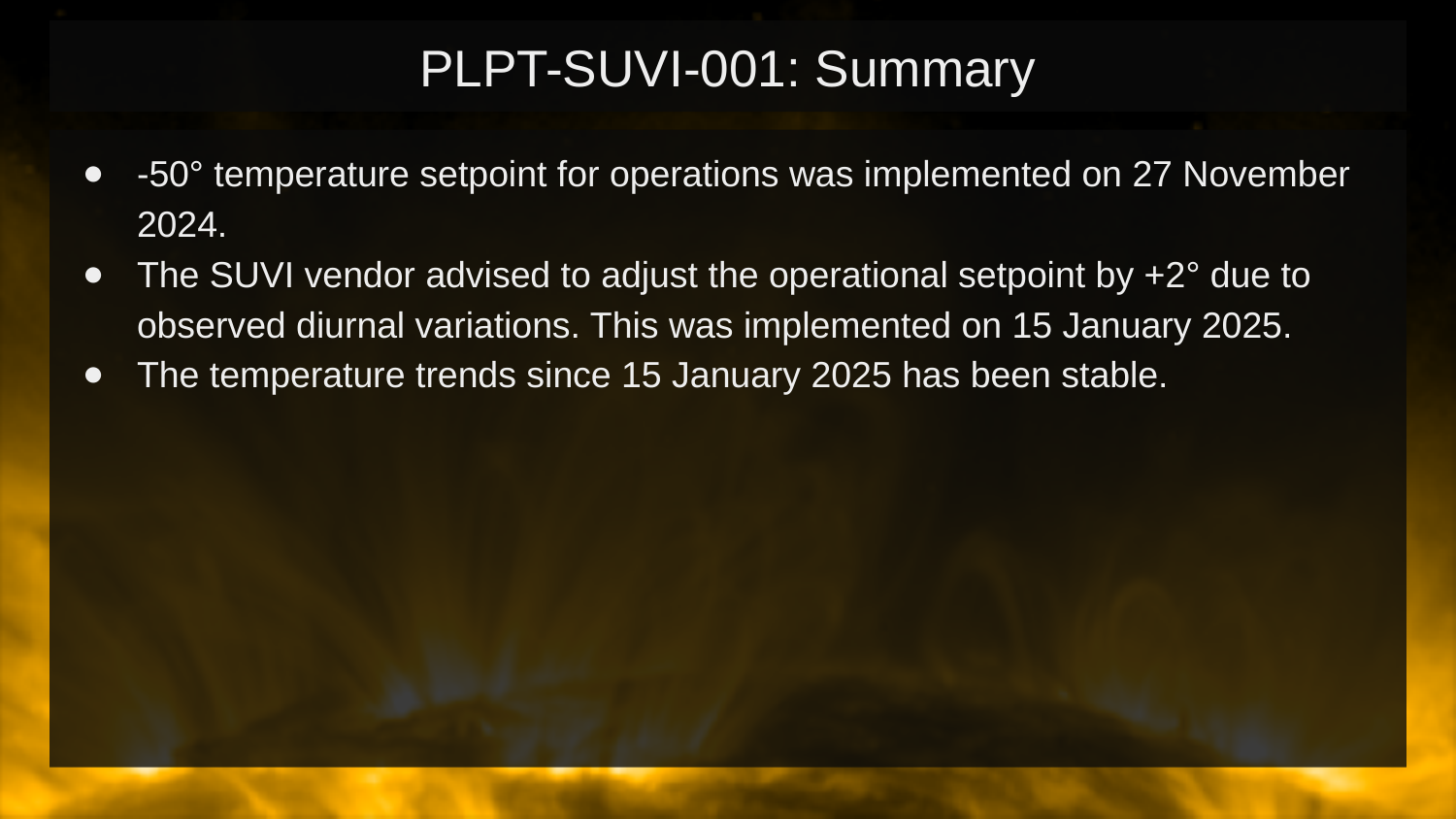

# PLPT-SUVI-001: Summary
-50° temperature setpoint for operations was implemented on 27 November 2024.
The SUVI vendor advised to adjust the operational setpoint by +2° due to observed diurnal variations. This was implemented on 15 January 2025.
The temperature trends since 15 January 2025 has been stable.